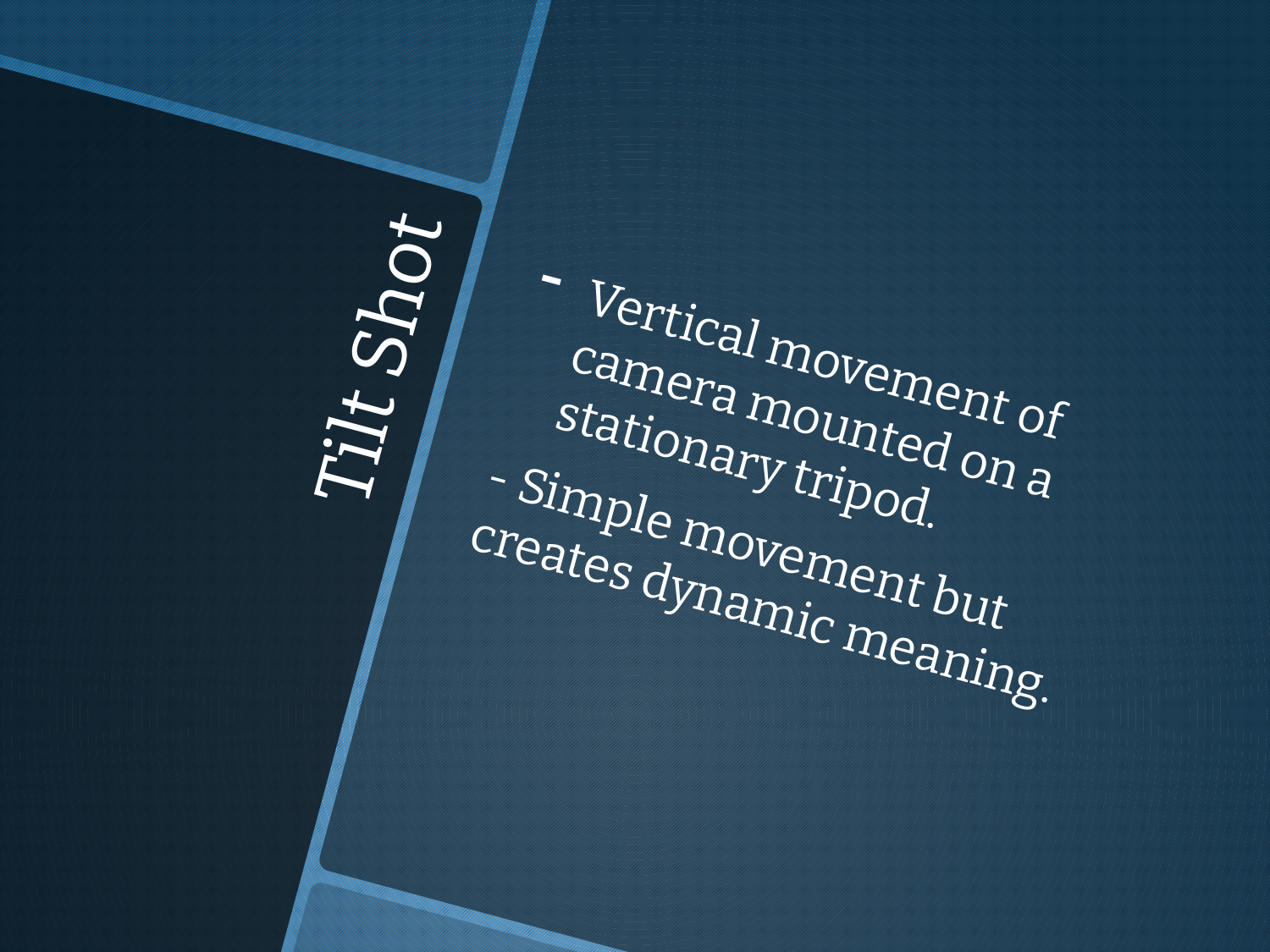

Vertical movement of camera mounted on a stationary tripod.
- Simple movement but creates dynamic meaning.
# Tilt Shot